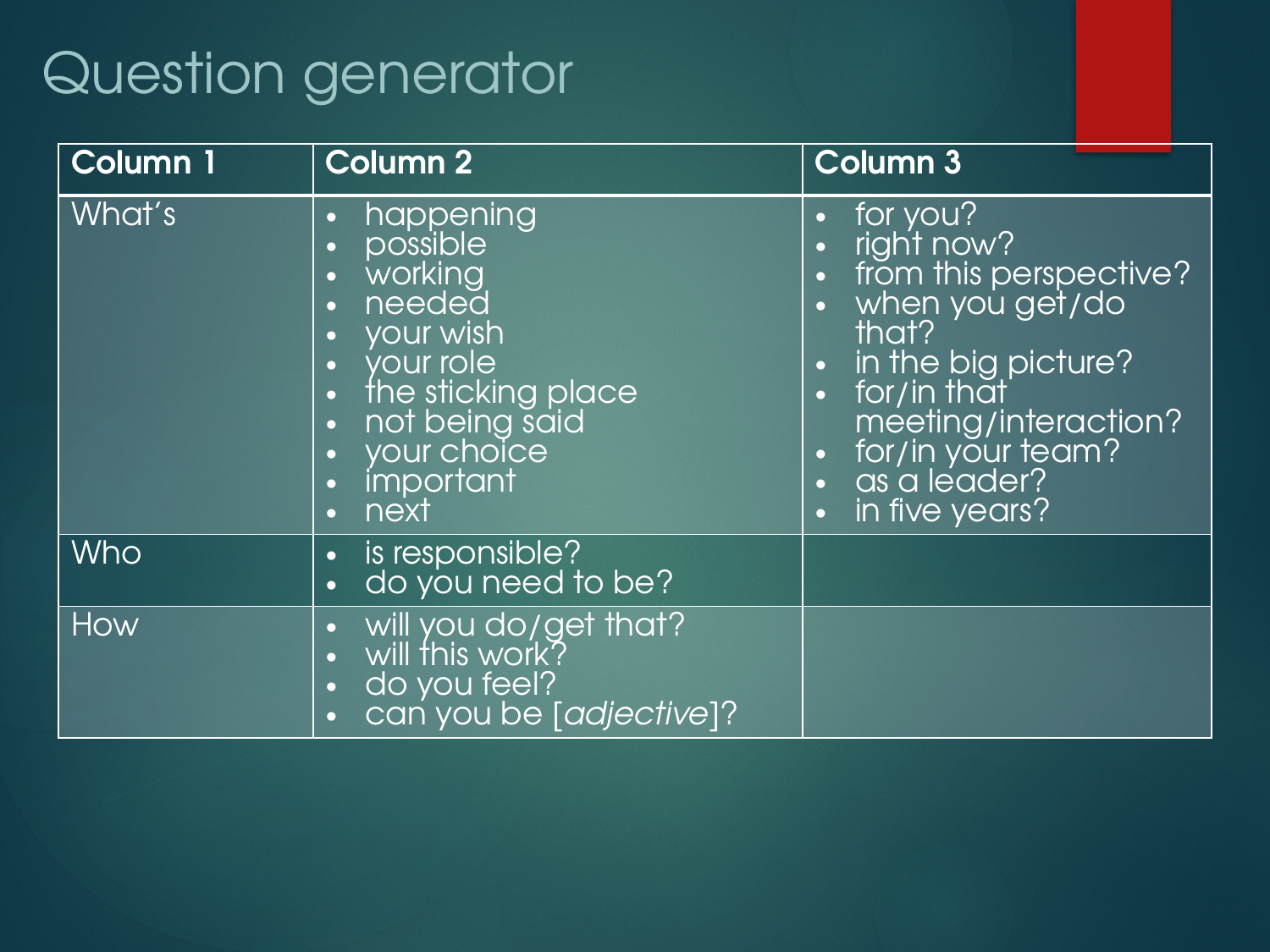

# Question generator
| Column 1 | Column 2 | Column 3 |
| --- | --- | --- |
| What’s | happening possible working needed your wish your role the sticking place not being said your choice important next | for you? right now? from this perspective? when you get/do that? in the big picture? for/in that meeting/interaction? for/in your team? as a leader? in five years? |
| Who | is responsible? do you need to be? |  |
| How | will you do/get that? will this work? do you feel? can you be [adjective]? |  |